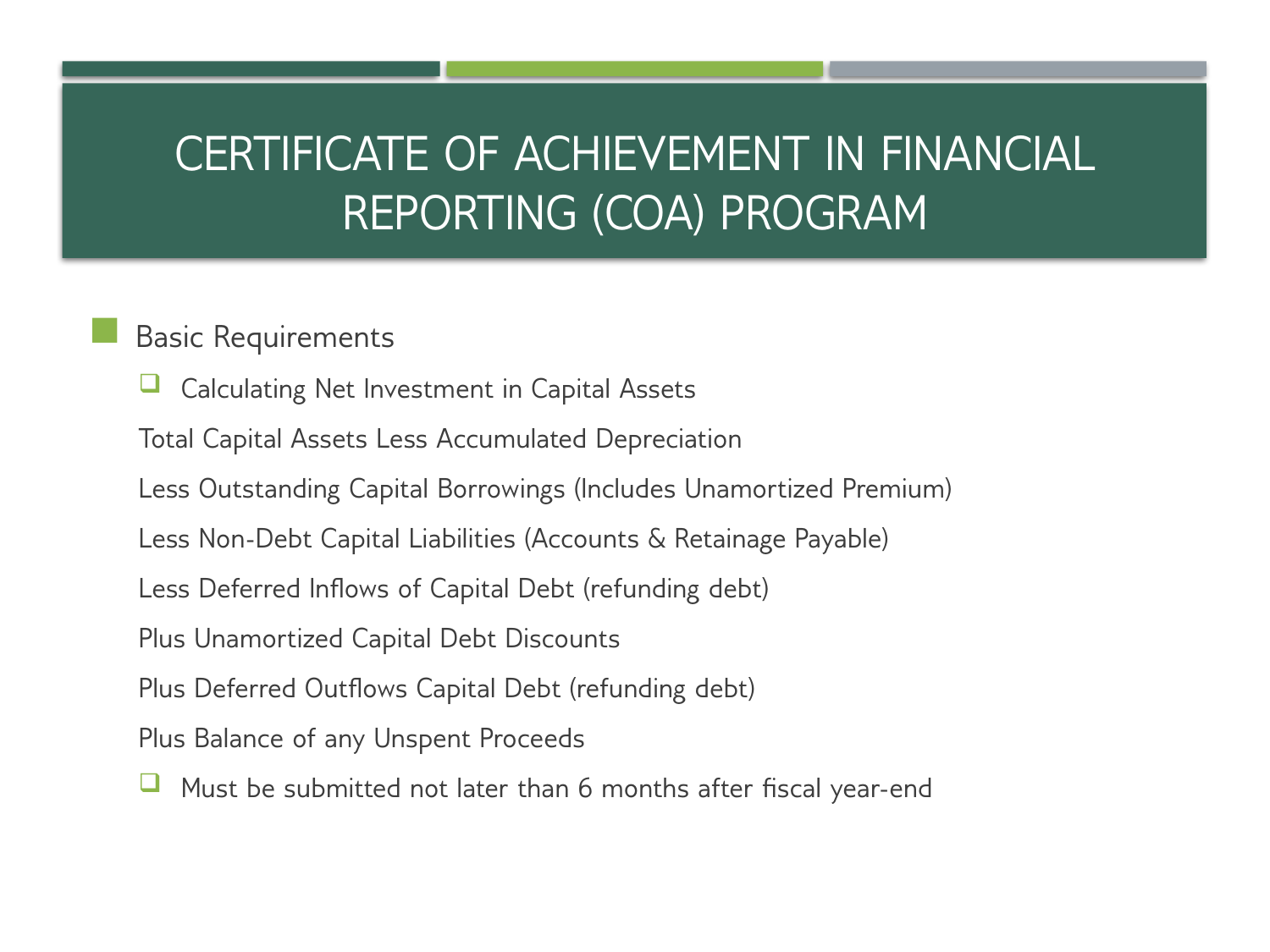

# Certificate of Achievement in Financial Reporting (COA) Program
Basic Requirements
Calculating Net Investment in Capital Assets
Total Capital Assets Less Accumulated Depreciation
Less Outstanding Capital Borrowings (Includes Unamortized Premium)
Less Non-Debt Capital Liabilities (Accounts & Retainage Payable)
Less Deferred Inflows of Capital Debt (refunding debt)
Plus Unamortized Capital Debt Discounts
Plus Deferred Outflows Capital Debt (refunding debt)
Plus Balance of any Unspent Proceeds
Must be submitted not later than 6 months after fiscal year-end